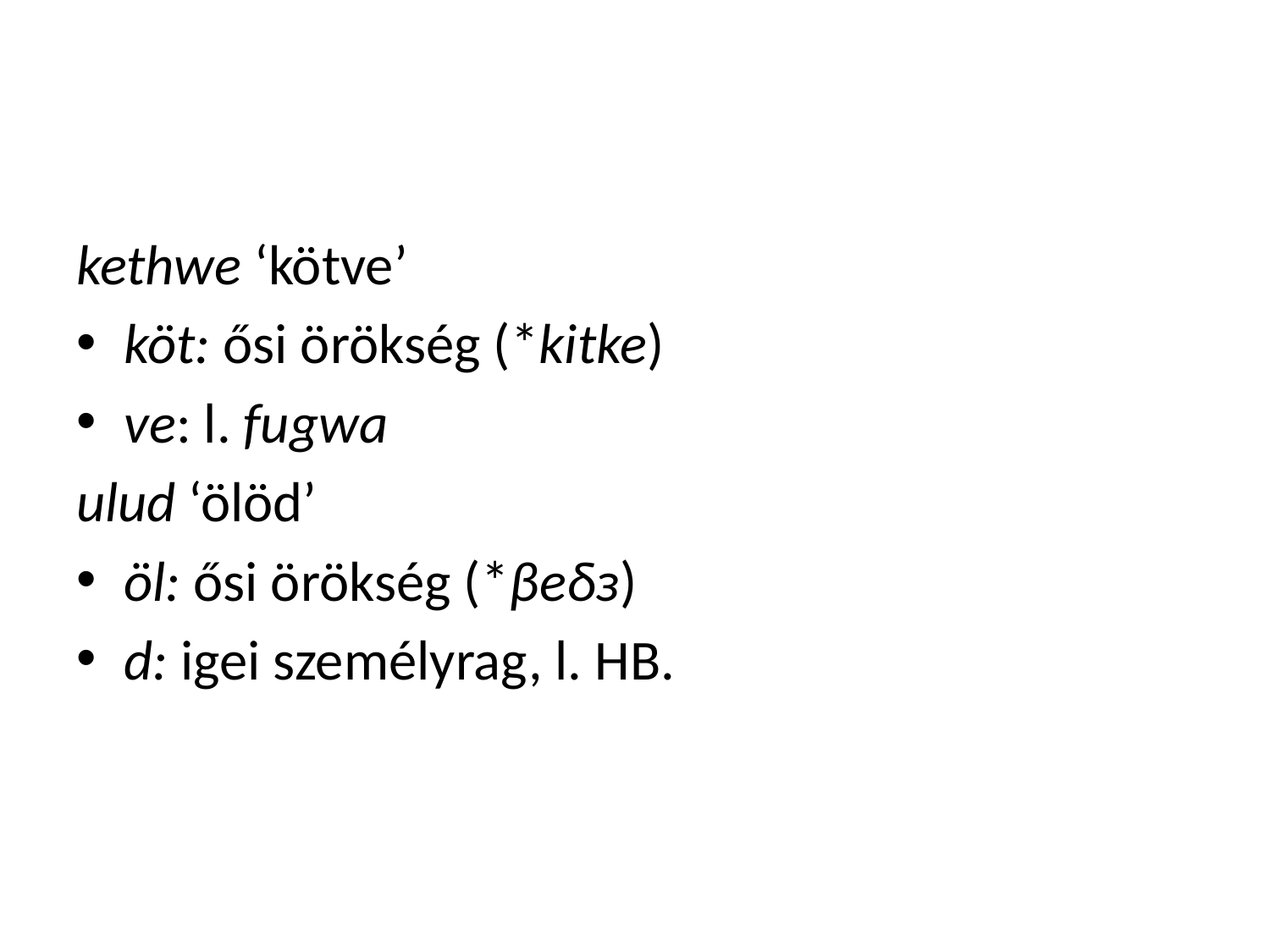

#
kethwe ‘kötve’
köt: ősi örökség (*kitke)
ve: l. fugwa
ulud ‘ölöd’
öl: ősi örökség (*βeδз)
d: igei személyrag, l. HB.